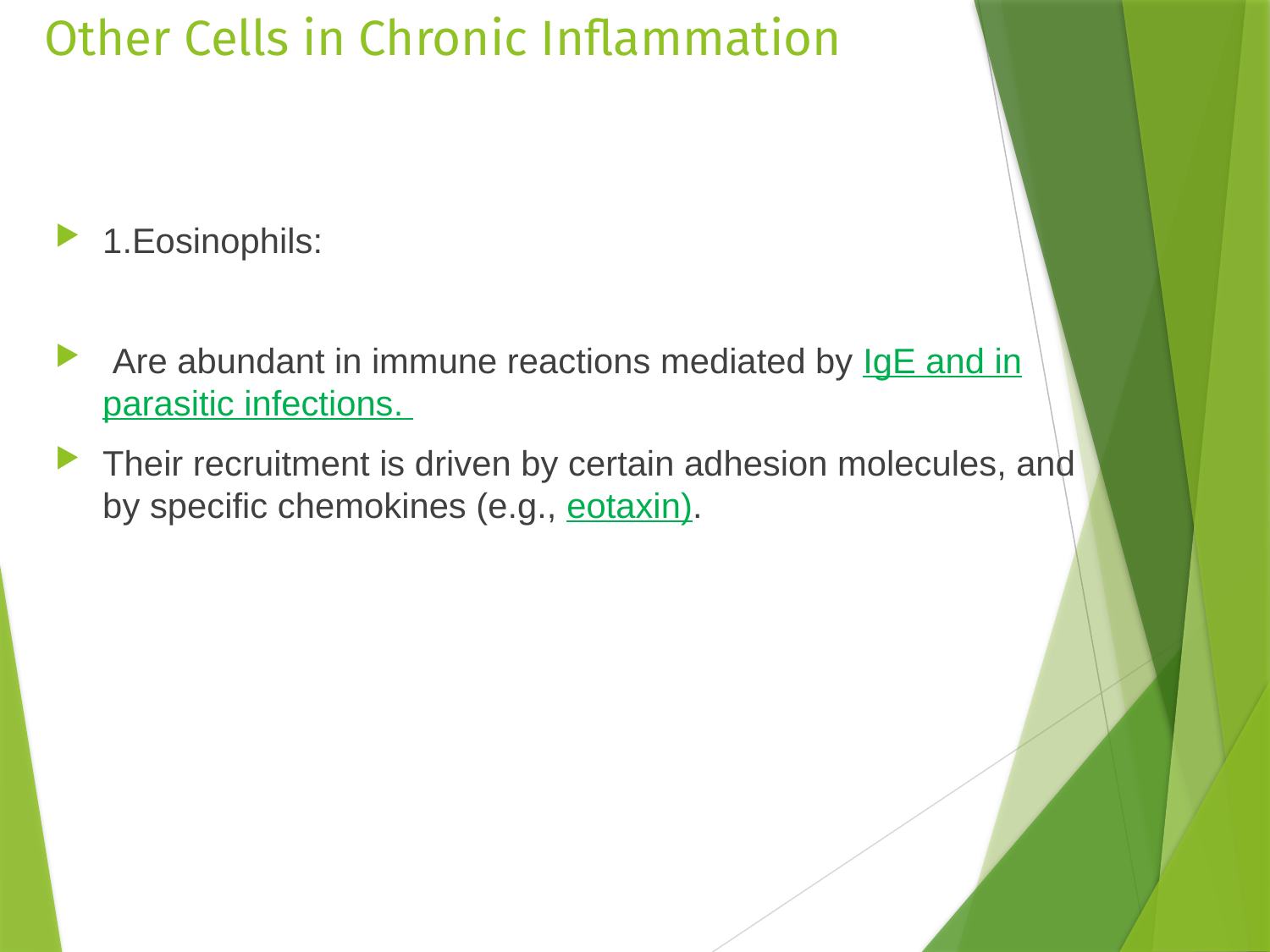

# Other Cells in Chronic Inflammation
1.Eosinophils:

 Are abundant in immune reactions mediated by IgE and in parasitic infections.
Their recruitment is driven by certain adhesion molecules, and by specific chemokines (e.g., eotaxin).